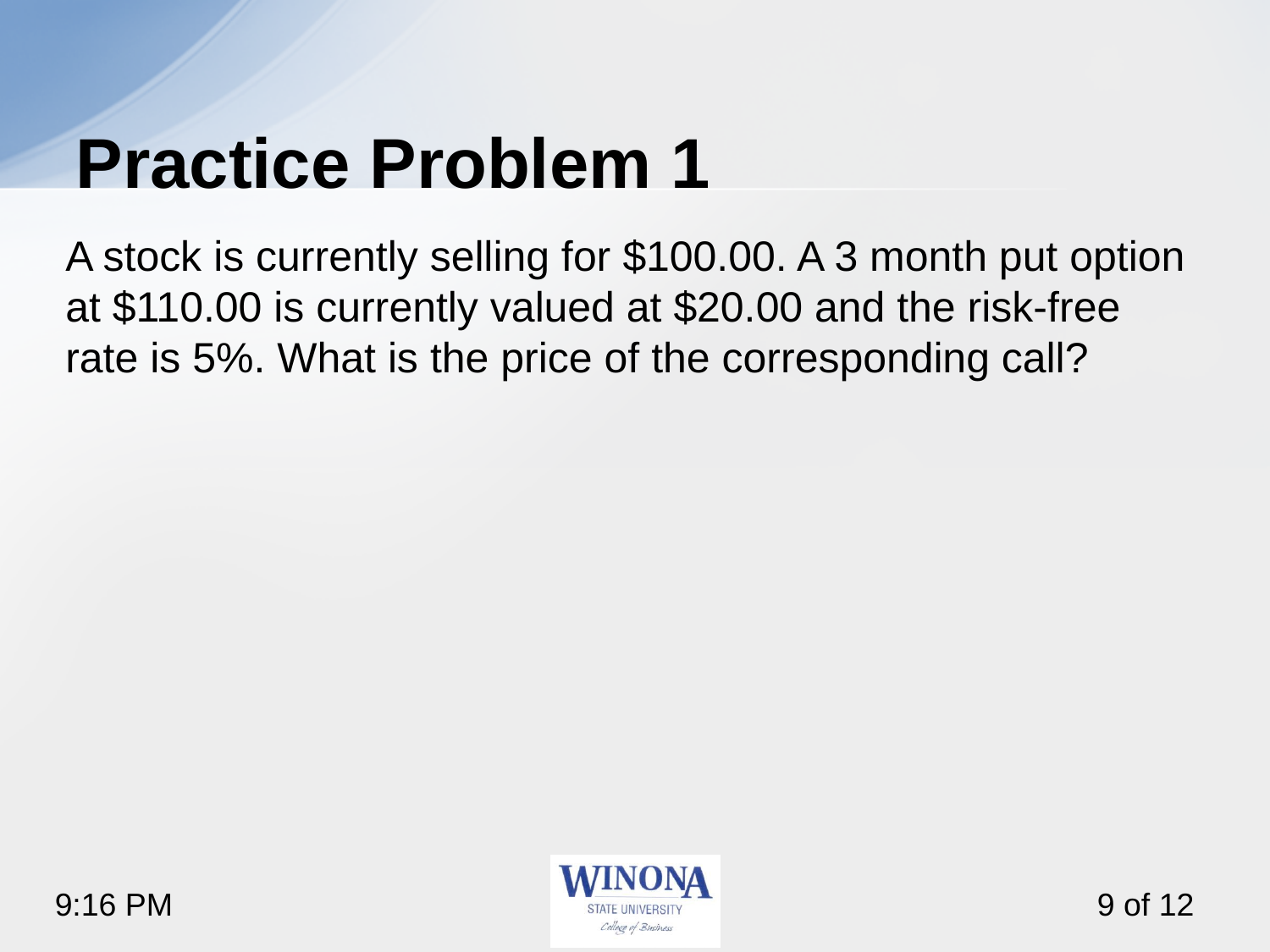

# Practice Problem 1
A stock is currently selling for $100.00. A 3 month put option at $110.00 is currently valued at $20.00 and the risk-free rate is 5%. What is the price of the corresponding call?